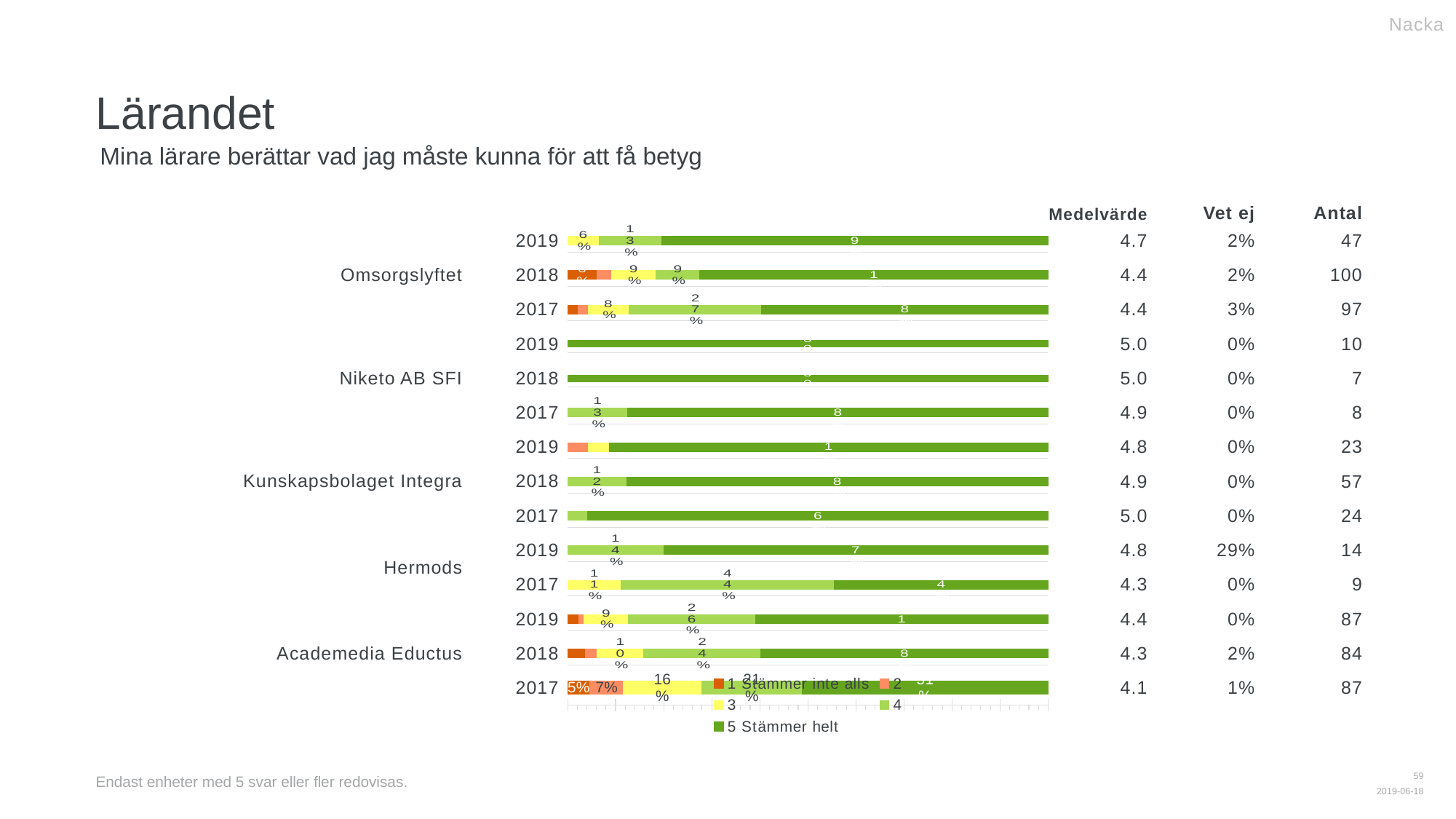

Nacka
Lärandet
Mina lärare berättar vad jag måste kunna för att få betyg
|  |  |  |  |  |  |  |
| --- | --- | --- | --- | --- | --- | --- |
|  |  |  |  | 4.7 | 2% | 47 |
|  |  |  |  | 4.4 | 2% | 100 |
|  |  |  |  | 4.4 | 3% | 97 |
|  |  |  |  | 5.0 | 0% | 10 |
|  |  |  |  | 5.0 | 0% | 7 |
|  |  |  |  | 4.9 | 0% | 8 |
|  |  |  |  | 4.8 | 0% | 23 |
|  |  |  |  | 4.9 | 0% | 57 |
|  |  |  |  | 5.0 | 0% | 24 |
|  |  |  |  | 4.8 | 29% | 14 |
|  |  |  |  | 4.3 | 0% | 9 |
|  |  |  |  | 4.4 | 0% | 87 |
|  |  |  |  | 4.3 | 2% | 84 |
|  |  |  |  | 4.1 | 1% | 87 |
Medelvärde
Vet ej
Antal
Omsorgslyftet
2019

### Chart

| Category |  |  |  |  |  |
|---|---|---|---|---|---|
| 2019 | 0.0 | 0.0 | 0.06383 | 0.12766 | 0.787234 |
2018

### Chart

| Category |  |  |  |  |  |
|---|---|---|---|---|---|
| 2018 | 0.06 | 0.03 | 0.09 | 0.09 | 0.71 |
2017

### Chart

| Category |  |  |  |  |  |
|---|---|---|---|---|---|
| 2017 | 0.020619 | 0.020619 | 0.082474 | 0.268041 | 0.57732 |
Niketo AB SFI
2019

### Chart

| Category |  |  |  |  |  |
|---|---|---|---|---|---|
| 2019 | 0.0 | 0.0 | 0.0 | 0.0 | 1.0 |
2018

### Chart

| Category |  |  |  |  |  |
|---|---|---|---|---|---|
| 2018 | 0.0 | 0.0 | 0.0 | 0.0 | 1.0 |
2017

### Chart

| Category |  |  |  |  |  |
|---|---|---|---|---|---|
| 2017 | 0.0 | 0.0 | 0.0 | 0.125 | 0.875 |
Kunskapsbolaget Integra
2019

### Chart

| Category |  |  |  |  |  |
|---|---|---|---|---|---|
| 2019 | 0.0 | 0.043478 | 0.043478 | 0.0 | 0.913043 |
2018

### Chart

| Category |  |  |  |  |  |
|---|---|---|---|---|---|
| 2018 | 0.0 | 0.0 | 0.0 | 0.122807 | 0.877193 |
2017

### Chart

| Category |  |  |  |  |  |
|---|---|---|---|---|---|
| 2017 | 0.0 | 0.0 | 0.0 | 0.041667 | 0.958333 |
Hermods
2019

### Chart

| Category |  |  |  |  |  |
|---|---|---|---|---|---|
| 2019 | 0.0 | 0.0 | 0.0 | 0.142857 | 0.571429 |
2017

### Chart

| Category |  |  |  |  |  |
|---|---|---|---|---|---|
| 2017 | 0.0 | 0.0 | 0.111111 | 0.444444 | 0.444444 |
Academedia Eductus
2019

### Chart

| Category |  |  |  |  |  |
|---|---|---|---|---|---|
| 2019 | 0.022989 | 0.011494 | 0.091954 | 0.264368 | 0.609195 |
2018

### Chart

| Category |  |  |  |  |  |
|---|---|---|---|---|---|
| 2018 | 0.035714 | 0.02381 | 0.095238 | 0.238095 | 0.583333 |
2017

### Chart

| Category |  |  |  |  |  |
|---|---|---|---|---|---|
| 2017 | 0.045977 | 0.068966 | 0.16092 | 0.206897 | 0.505747 |
Endast enheter med 5 svar eller fler redovisas.
59
2019-06-18